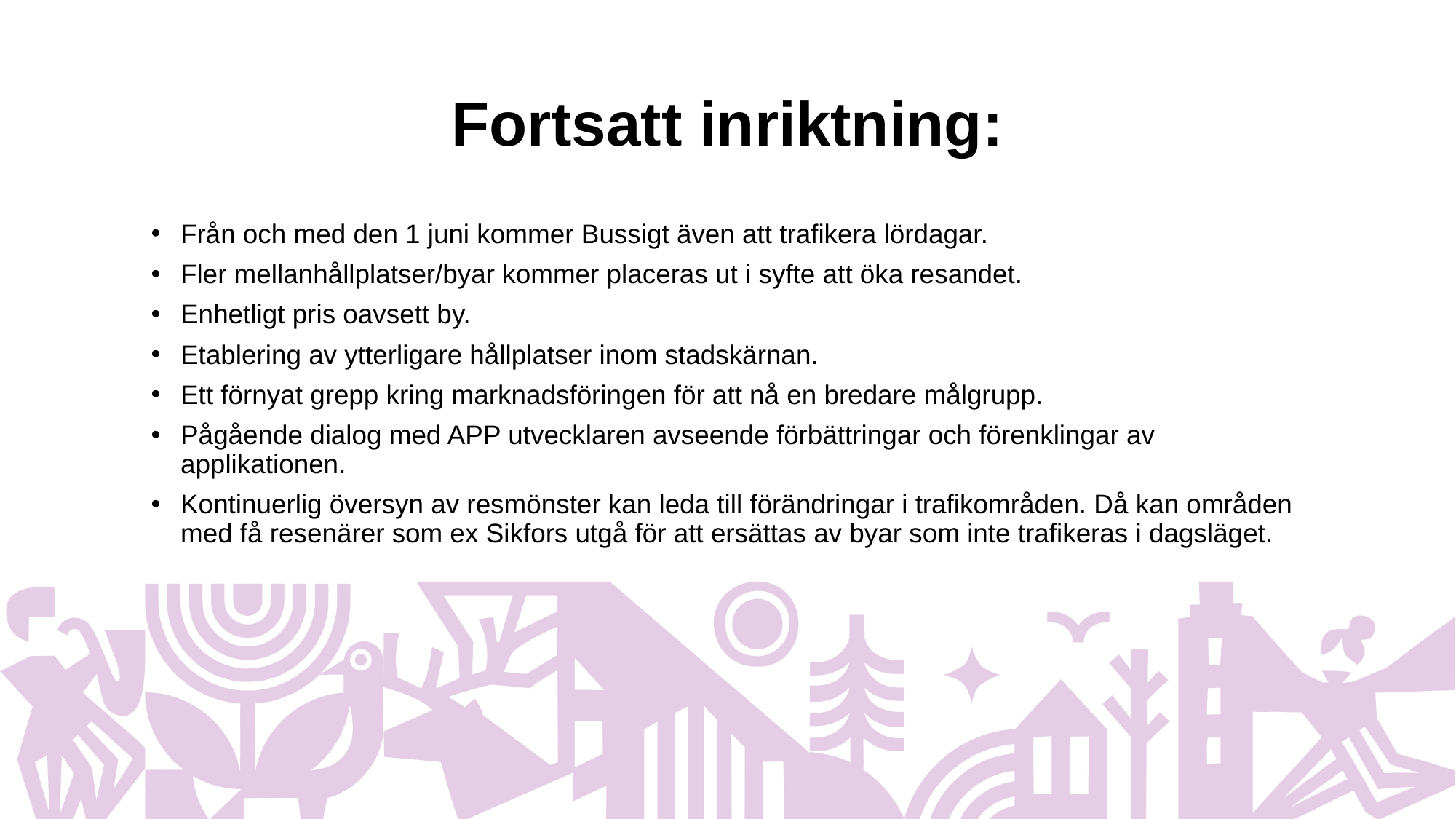

# Fortsatt inriktning:
Från och med den 1 juni kommer Bussigt även att trafikera lördagar.
Fler mellanhållplatser/byar kommer placeras ut i syfte att öka resandet.
Enhetligt pris oavsett by.
Etablering av ytterligare hållplatser inom stadskärnan.
Ett förnyat grepp kring marknadsföringen för att nå en bredare målgrupp.
Pågående dialog med APP utvecklaren avseende förbättringar och förenklingar av applikationen.
Kontinuerlig översyn av resmönster kan leda till förändringar i trafikområden. Då kan områden med få resenärer som ex Sikfors utgå för att ersättas av byar som inte trafikeras i dagsläget.